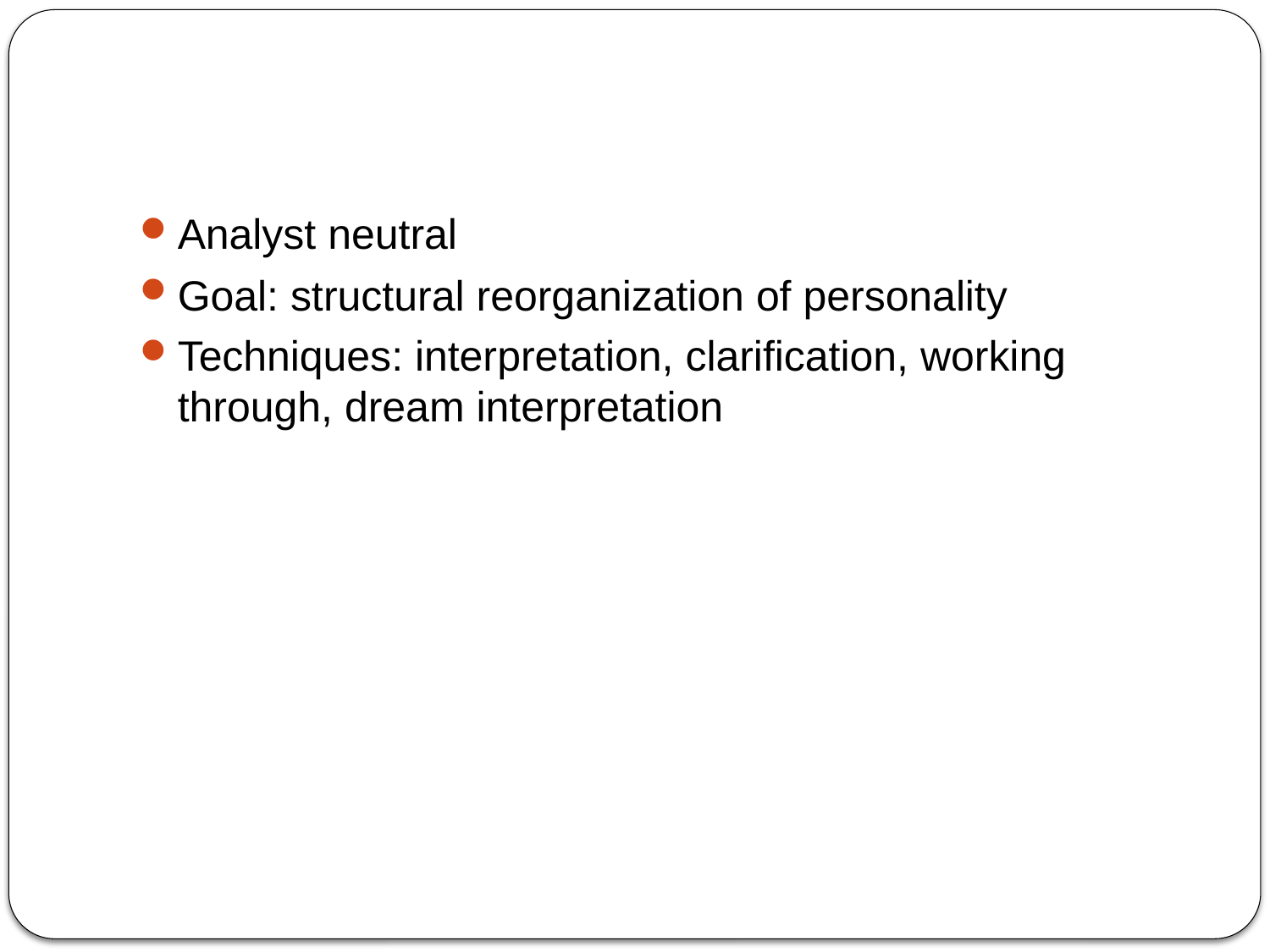

Analyst neutral
Goal: structural reorganization of personality
Techniques: interpretation, clarification, working through, dream interpretation